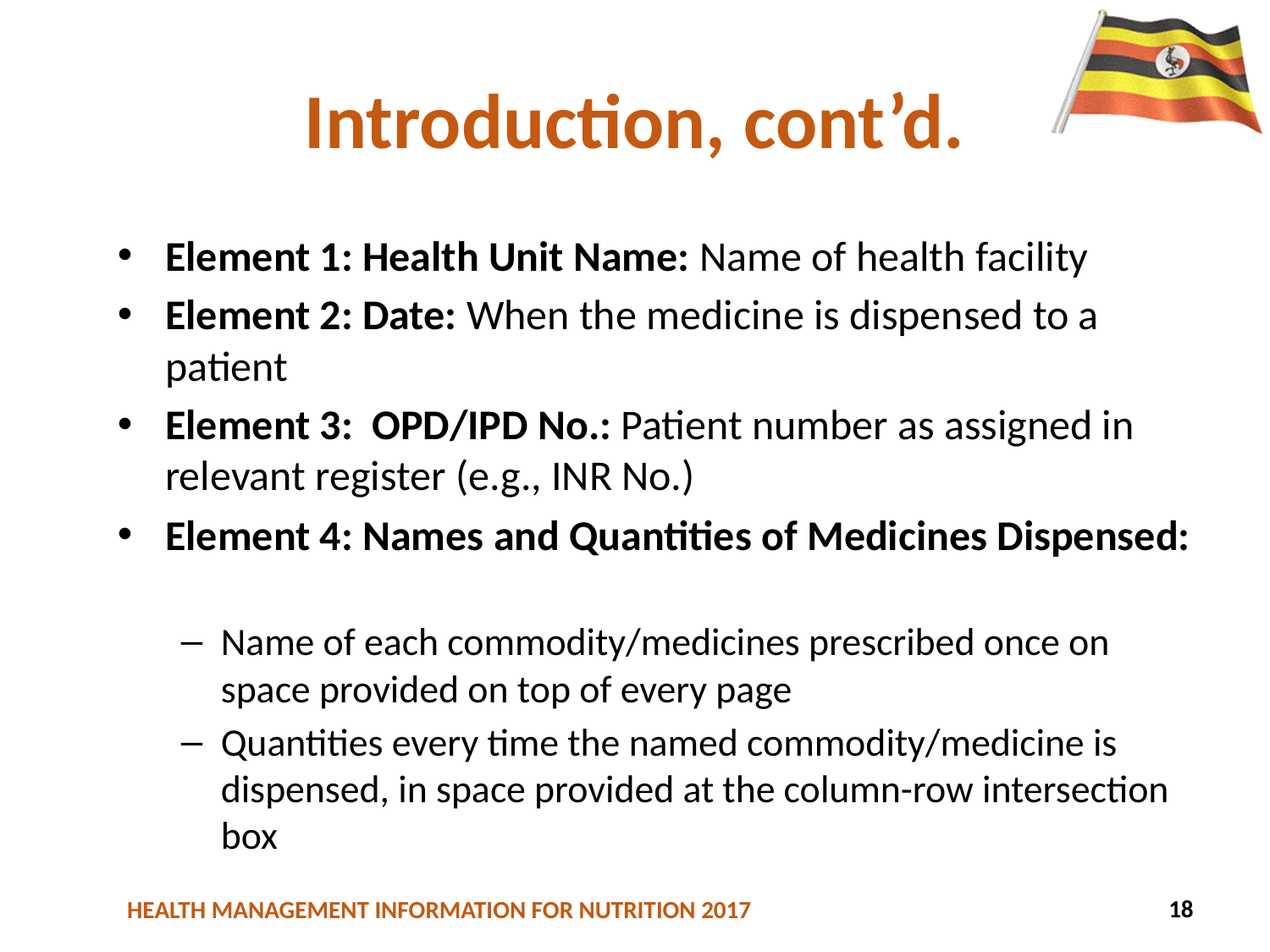

# Introduction, cont’d.
Element 1: Health Unit Name: Name of health facility
Element 2: Date: When the medicine is dispensed to a patient
Element 3:  OPD/IPD No.: Patient number as assigned in relevant register (e.g., INR No.)
Element 4: Names and Quantities of Medicines Dispensed:
Name of each commodity/medicines prescribed once on space provided on top of every page
Quantities every time the named commodity/medicine is dispensed, in space provided at the column-row intersection box
119
18